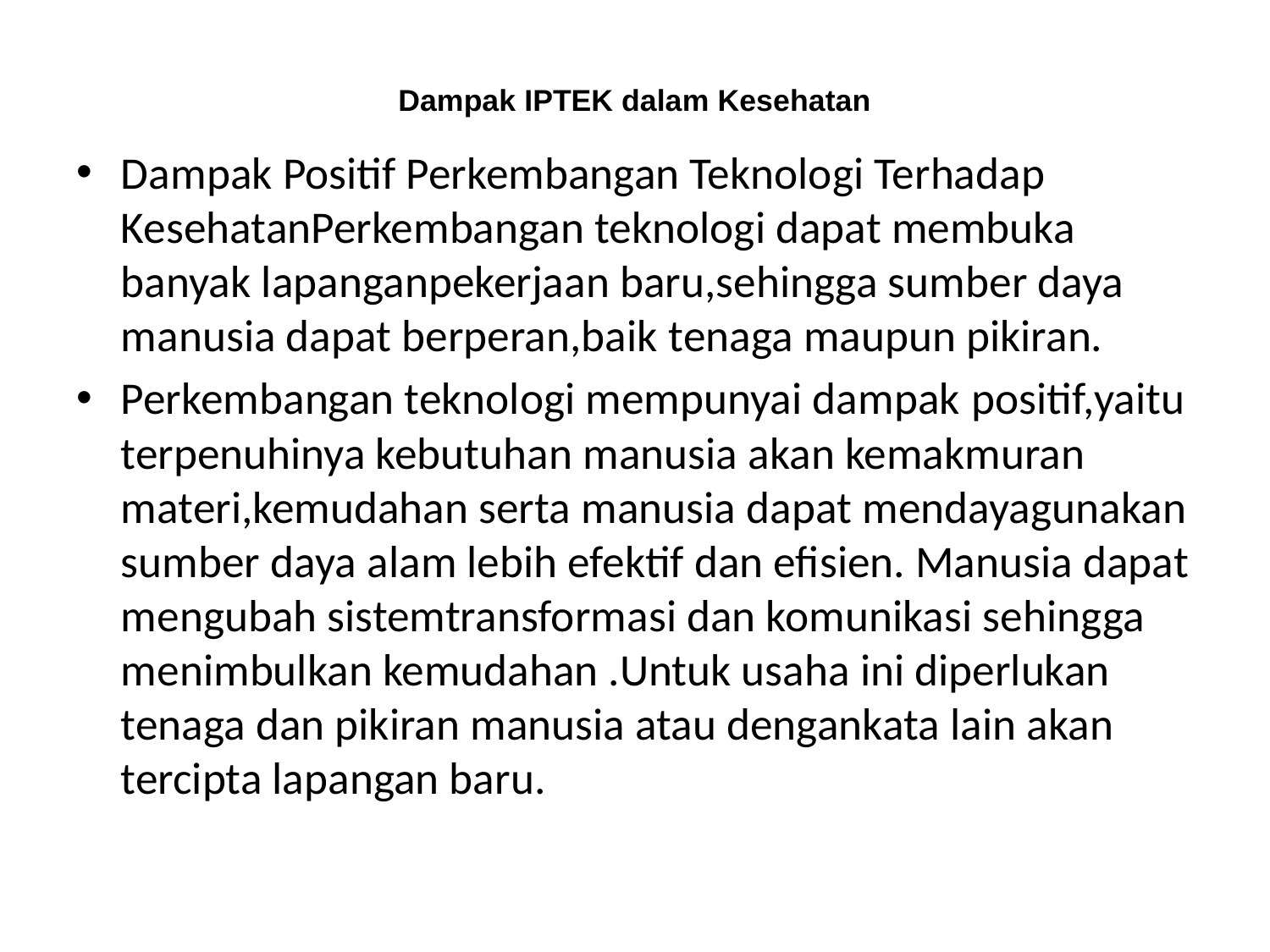

# Dampak IPTEK dalam Kesehatan
Dampak Positif Perkembangan Teknologi Terhadap KesehatanPerkembangan teknologi dapat membuka banyak lapanganpekerjaan baru,sehingga sumber daya manusia dapat berperan,baik tenaga maupun pikiran.
Perkembangan teknologi mempunyai dampak positif,yaitu terpenuhinya kebutuhan manusia akan kemakmuran materi,kemudahan serta manusia dapat mendayagunakan sumber daya alam lebih efektif dan efisien. Manusia dapat mengubah sistemtransformasi dan komunikasi sehingga menimbulkan kemudahan .Untuk usaha ini diperlukan tenaga dan pikiran manusia atau dengankata lain akan tercipta lapangan baru.